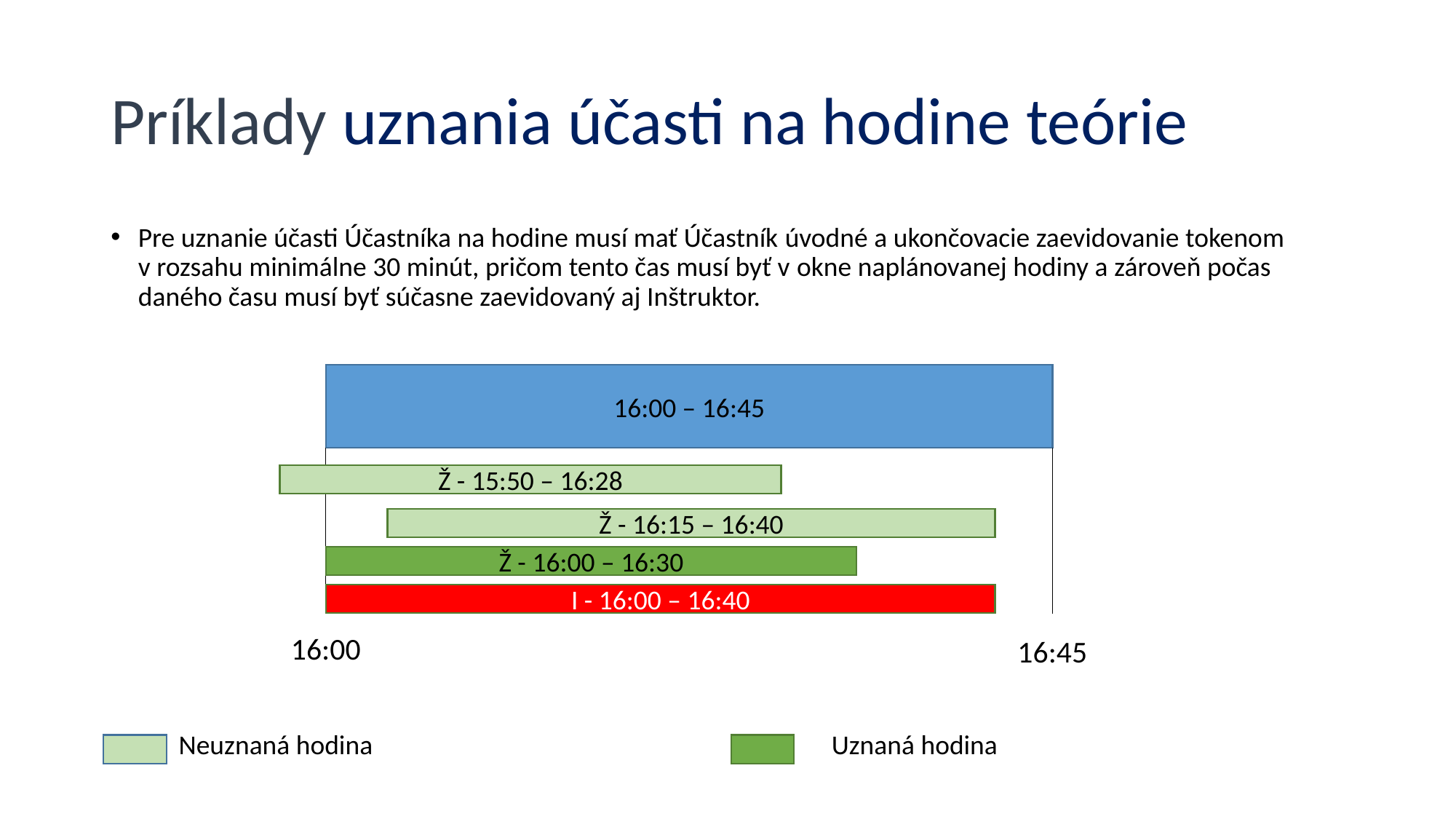

# Príklady uznania účasti na hodine teórie
Pre uznanie účasti Účastníka na hodine musí mať Účastník úvodné a ukončovacie zaevidovanie tokenom v rozsahu minimálne 30 minút, pričom tento čas musí byť v okne naplánovanej hodiny a zároveň počas daného času musí byť súčasne zaevidovaný aj Inštruktor.

16:00 – 16:45
Ž - 15:50 – 16:28
Ž - 16:15 – 16:40
Ž - 16:00 – 16:30
I - 16:00 – 16:40
16:00
16:45
Uznaná hodina
Neuznaná hodina